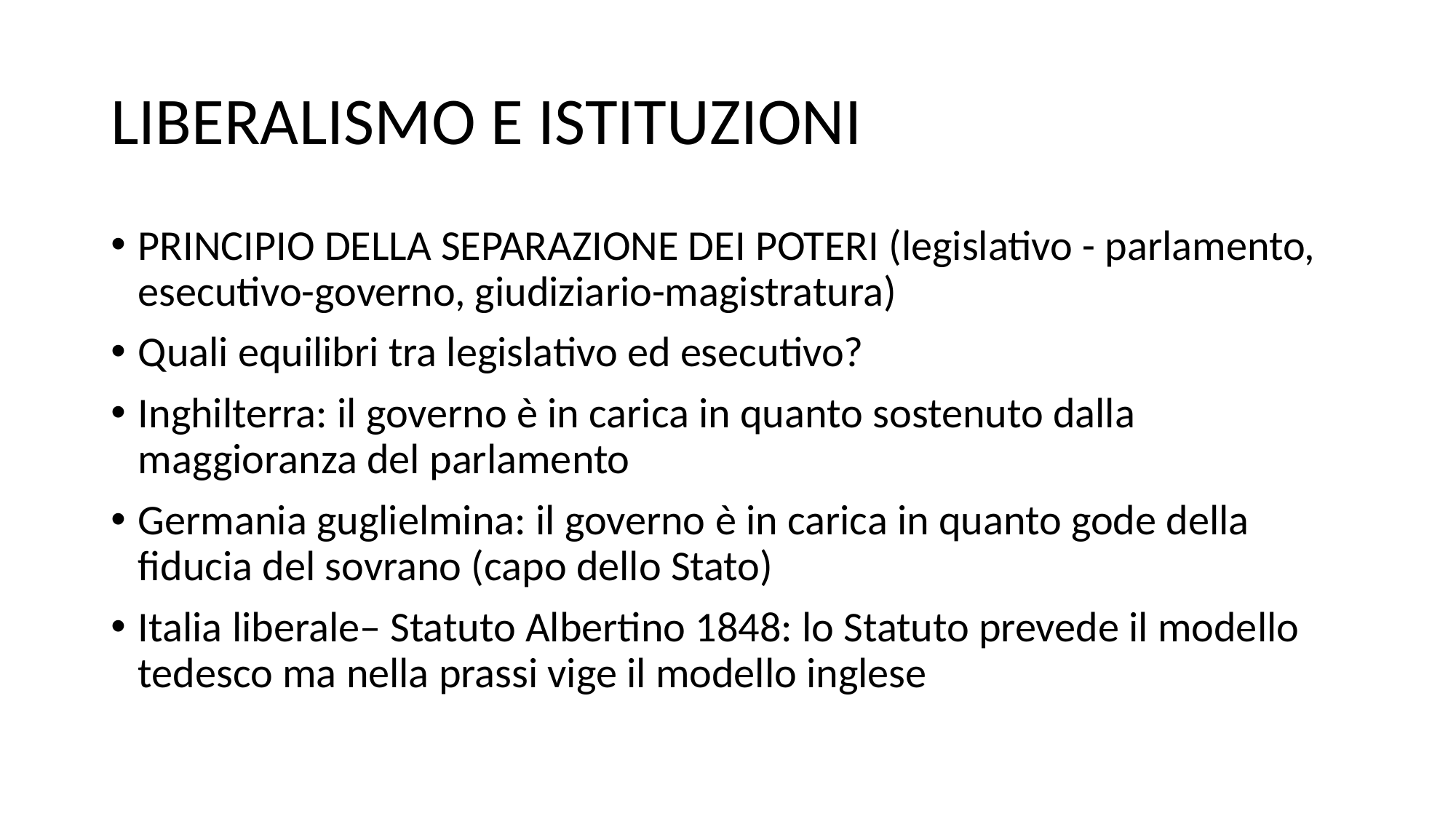

# LIBERALISMO E ISTITUZIONI
PRINCIPIO DELLA SEPARAZIONE DEI POTERI (legislativo - parlamento, esecutivo-governo, giudiziario-magistratura)
Quali equilibri tra legislativo ed esecutivo?
Inghilterra: il governo è in carica in quanto sostenuto dalla maggioranza del parlamento
Germania guglielmina: il governo è in carica in quanto gode della fiducia del sovrano (capo dello Stato)
Italia liberale– Statuto Albertino 1848: lo Statuto prevede il modello tedesco ma nella prassi vige il modello inglese